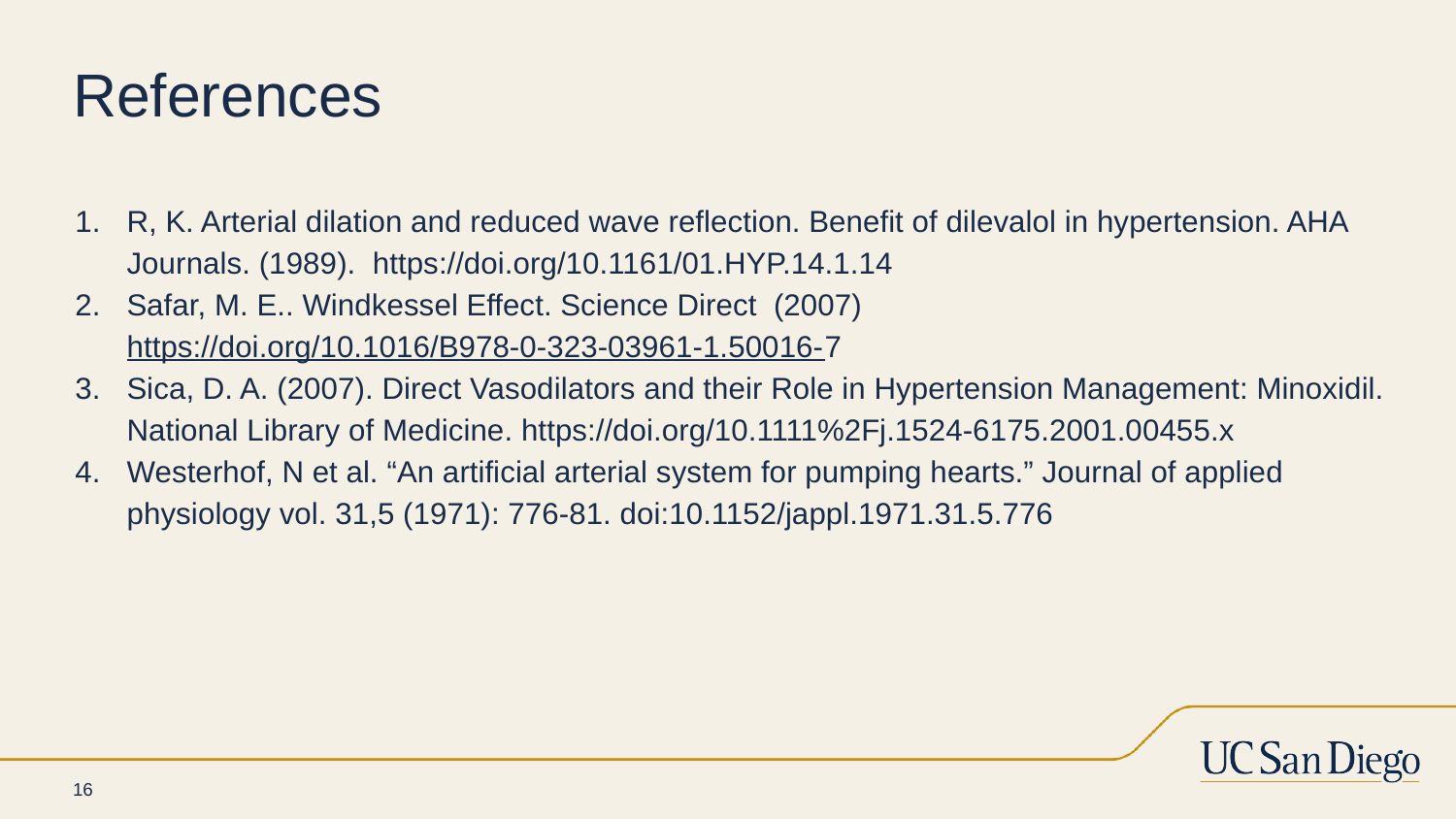

# References
R, K. Arterial dilation and reduced wave reflection. Benefit of dilevalol in hypertension. AHA Journals. (1989).  https://doi.org/10.1161/01.HYP.14.1.14
Safar, M. E.. Windkessel Effect. Science Direct  (2007) https://doi.org/10.1016/B978-0-323-03961-1.50016-7
Sica, D. A. (2007). Direct Vasodilators and their Role in Hypertension Management: Minoxidil. National Library of Medicine. https://doi.org/10.1111%2Fj.1524-6175.2001.00455.x
Westerhof, N et al. “An artificial arterial system for pumping hearts.” Journal of applied physiology vol. 31,5 (1971): 776-81. doi:10.1152/jappl.1971.31.5.776

16